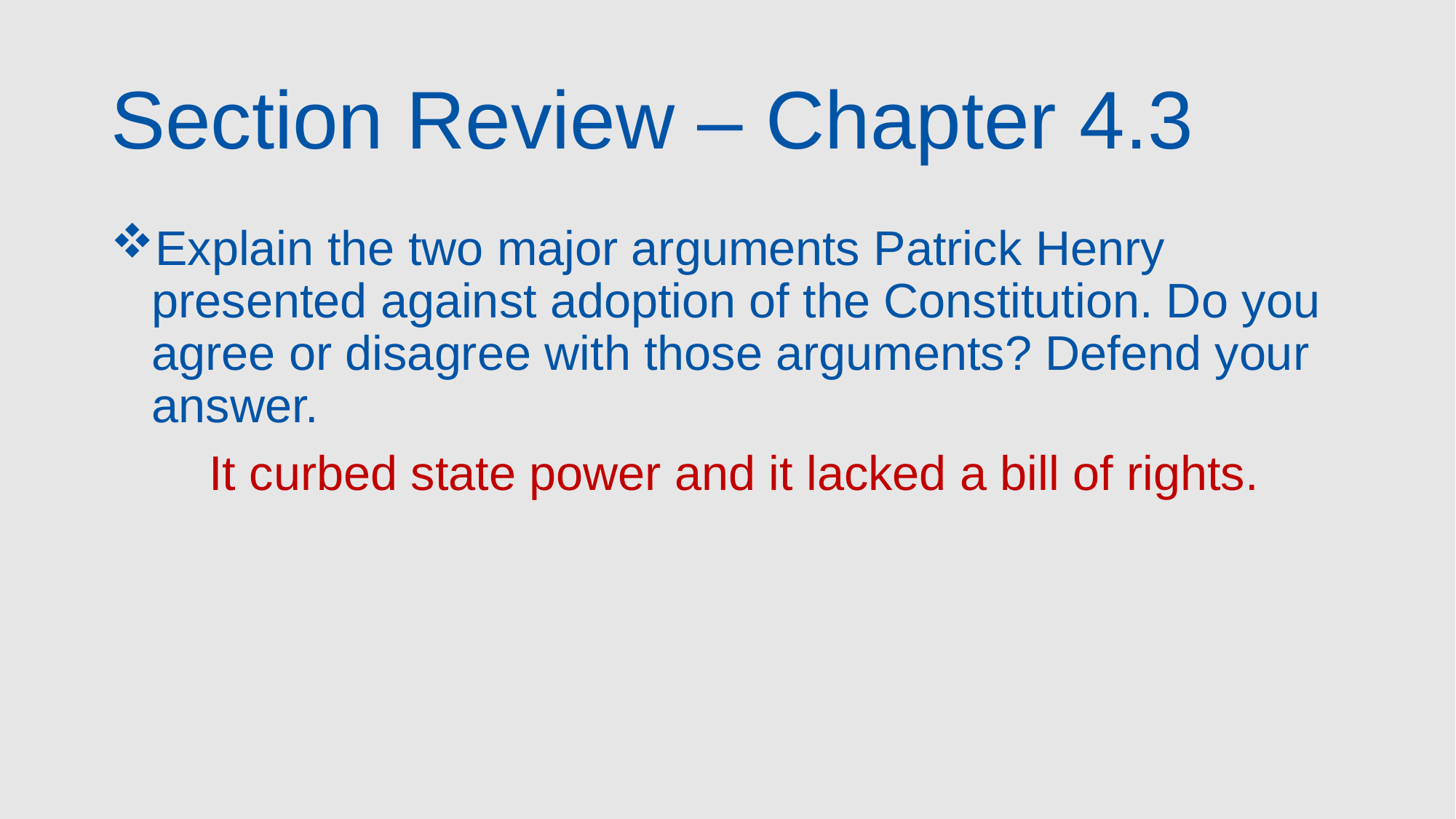

# Section Review – Chapter 4.3
Explain the two major arguments Patrick Henry presented against adoption of the Constitution. Do you agree or disagree with those arguments? Defend your answer.
It curbed state power and it lacked a bill of rights.